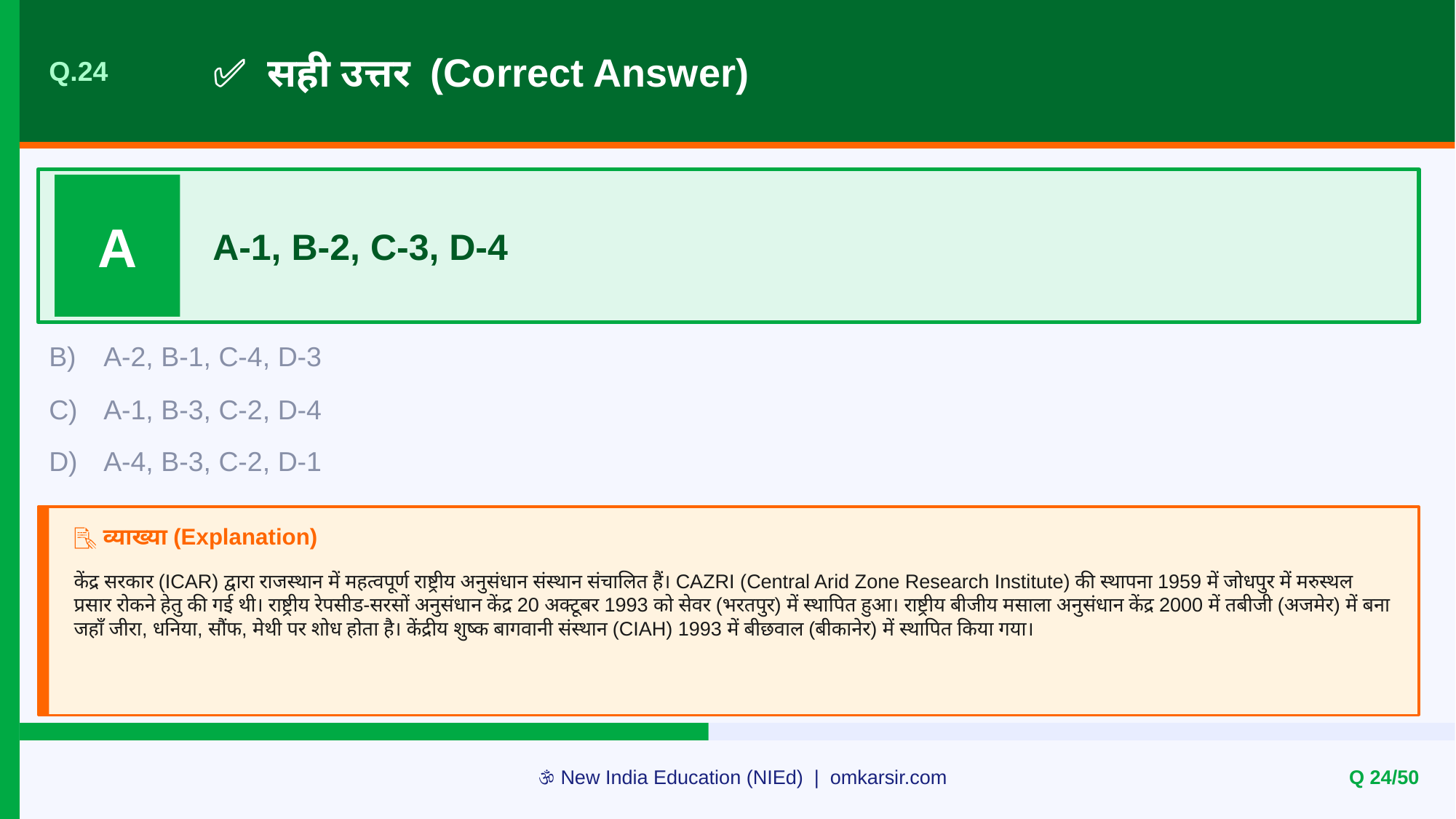

✅  सही उत्तर  (Correct Answer)
Q.24

A
A-1, B-2, C-3, D-4
B)
A-2, B-1, C-4, D-3
C)
A-1, B-3, C-2, D-4
D)
A-4, B-3, C-2, D-1

📝 व्याख्या (Explanation)
केंद्र सरकार (ICAR) द्वारा राजस्थान में महत्वपूर्ण राष्ट्रीय अनुसंधान संस्थान संचालित हैं। CAZRI (Central Arid Zone Research Institute) की स्थापना 1959 में जोधपुर में मरुस्थल प्रसार रोकने हेतु की गई थी। राष्ट्रीय रेपसीड-सरसों अनुसंधान केंद्र 20 अक्टूबर 1993 को सेवर (भरतपुर) में स्थापित हुआ। राष्ट्रीय बीजीय मसाला अनुसंधान केंद्र 2000 में तबीजी (अजमेर) में बना जहाँ जीरा, धनिया, सौंफ, मेथी पर शोध होता है। केंद्रीय शुष्क बागवानी संस्थान (CIAH) 1993 में बीछवाल (बीकानेर) में स्थापित किया गया।

🕉️ New India Education (NIEd)  |  omkarsir.com
Q 24/50